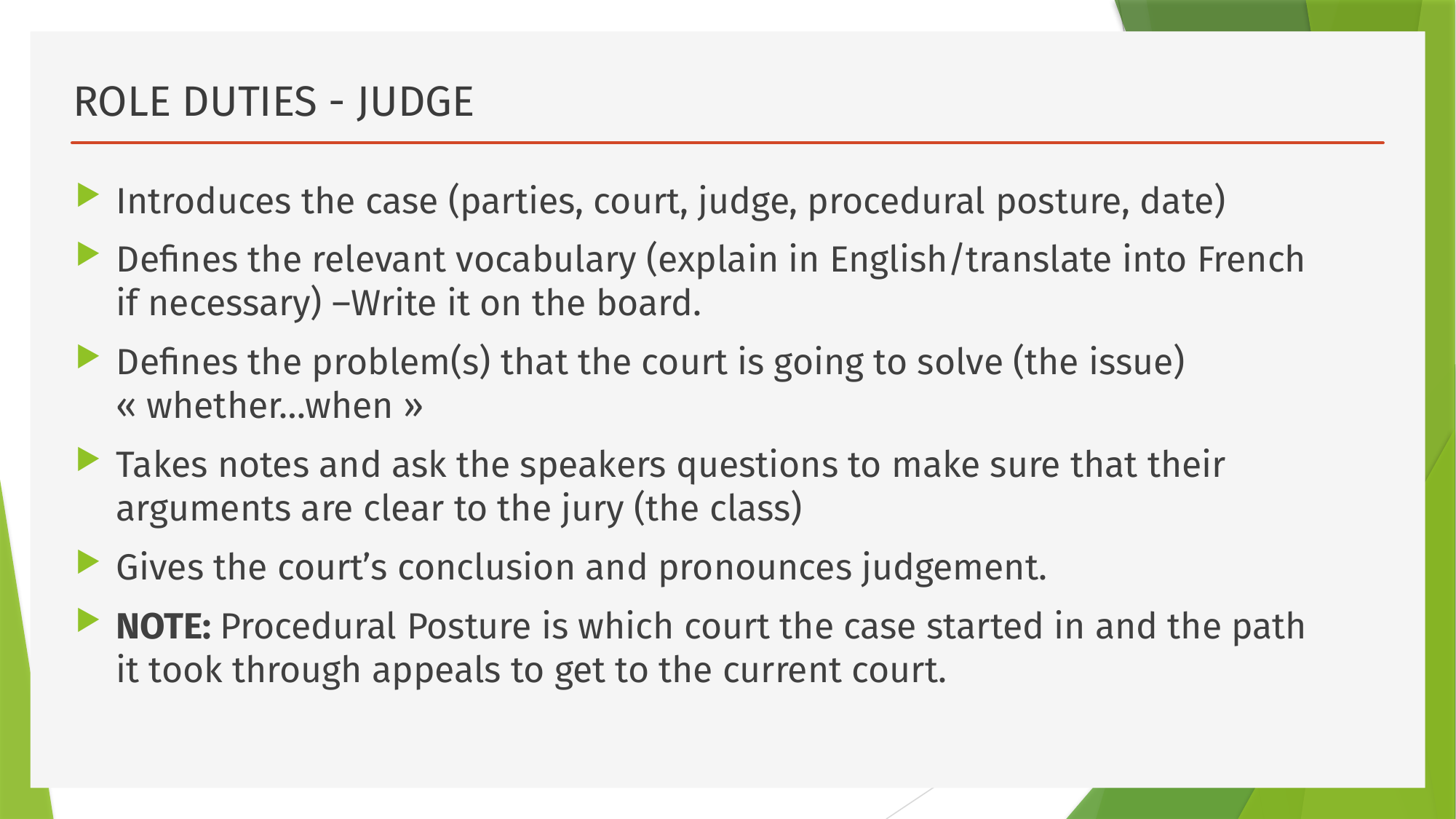

# ROLE DUTIES - JUDGE
Introduces the case (parties, court, judge, procedural posture, date)
Defines the relevant vocabulary (explain in English/translate into French if necessary) –Write it on the board.
Defines the problem(s) that the court is going to solve (the issue) « whether…when »
Takes notes and ask the speakers questions to make sure that their arguments are clear to the jury (the class)
Gives the court’s conclusion and pronounces judgement.
NOTE: Procedural Posture is which court the case started in and the path it took through appeals to get to the current court.